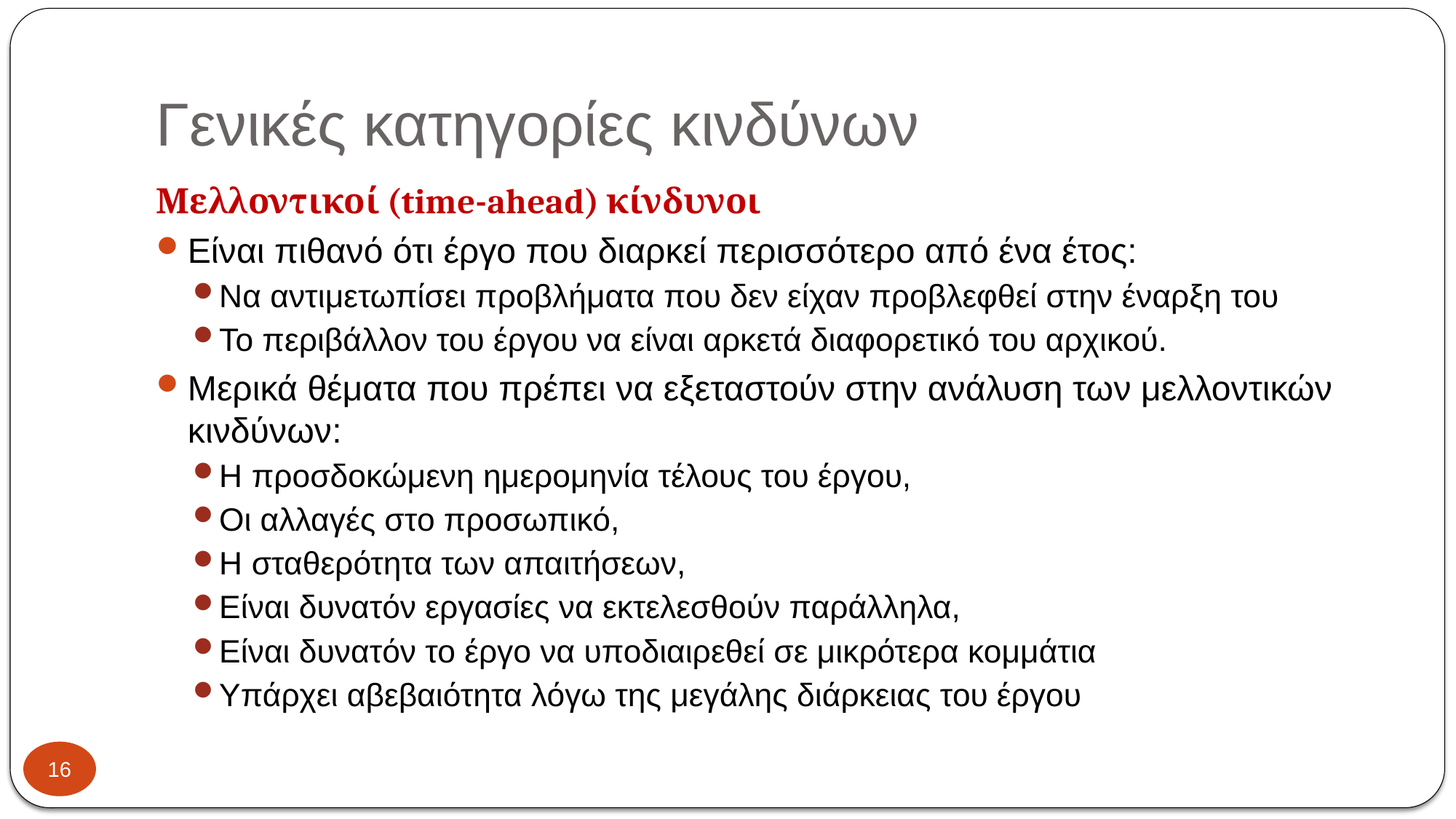

# Γενικές κατηγορίες κινδύνων
Μελλοντικοί (time-ahead) κίνδυνοι
Είναι πιθανό ότι έργο που διαρκεί περισσότερο από ένα έτος:
Να αντιμετωπίσει προβλήματα που δεν είχαν προβλεφθεί στην έναρξη του
Το περιβάλλον του έργου να είναι αρκετά διαφορετικό του αρχικού.
Μερικά θέματα που πρέπει να εξεταστούν στην ανάλυση των μελλοντικών κινδύνων:
Η προσδοκώμενη ημερομηνία τέλους του έργου,
Οι αλλαγές στο προσωπικό,
Η σταθερότητα των απαιτήσεων,
Είναι δυνατόν εργασίες να εκτελεσθούν παράλληλα,
Είναι δυνατόν το έργο να υποδιαιρεθεί σε μικρότερα κομμάτια
Υπάρχει αβεβαιότητα λόγω της μεγάλης διάρκειας του έργου

16